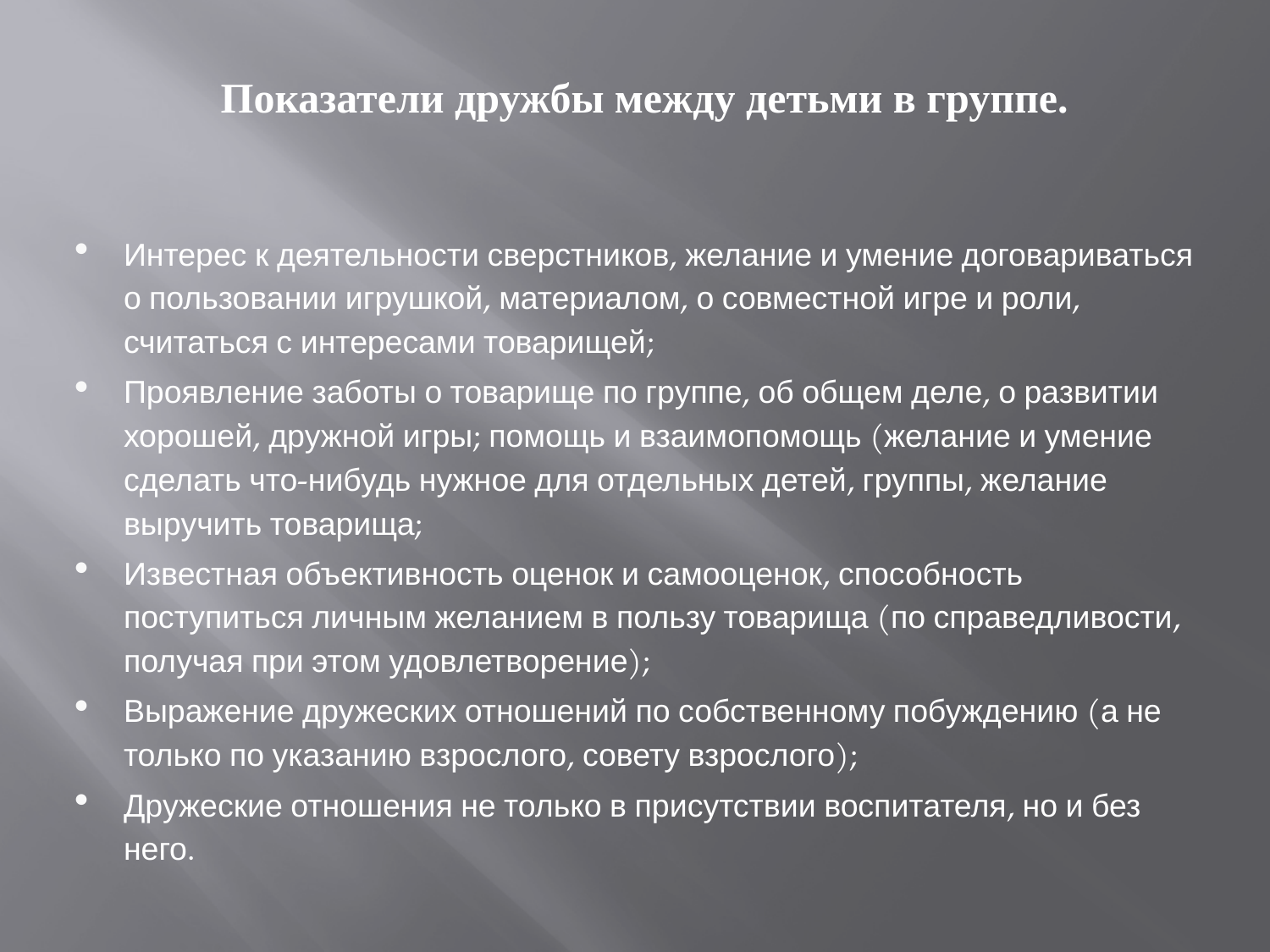

# Показатели дружбы между детьми в группе.
Интерес к деятельности сверстников, желание и умение договариваться о пользовании игрушкой, материалом, о совместной игре и роли, считаться с интересами товарищей;
Проявление заботы о товарище по группе, об общем деле, о развитии хорошей, дружной игры; помощь и взаимопомощь (желание и умение сделать что-нибудь нужное для отдельных детей, группы, желание выручить товарища;
Известная объективность оценок и самооценок, способность поступиться личным желанием в пользу товарища (по справедливости, получая при этом удовлетворение);
Выражение дружеских отношений по собственному побуждению (а не только по указанию взрослого, совету взрослого);
Дружеские отношения не только в присутствии воспитателя, но и без него.